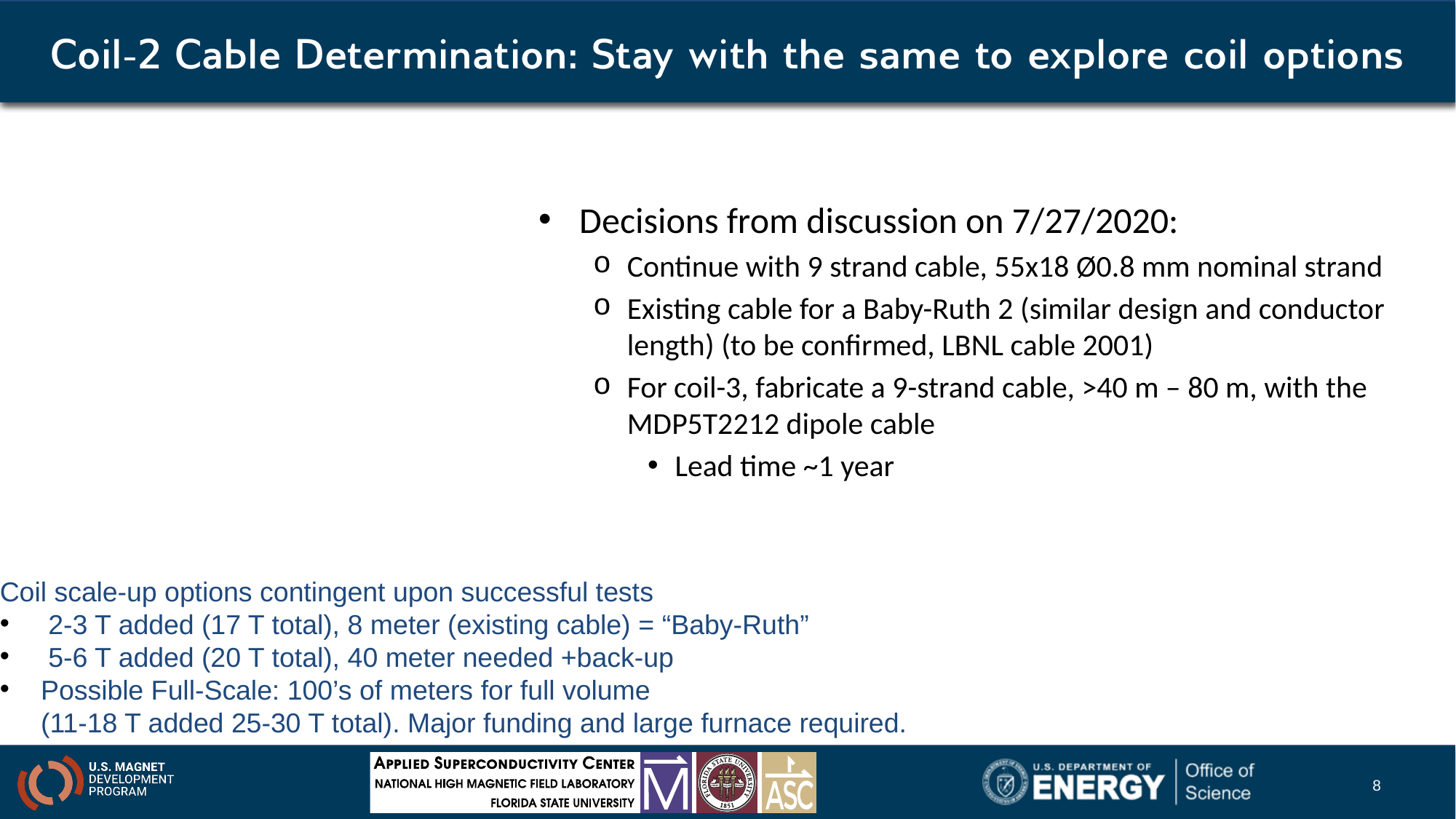

# Coil-2 Cable Determination: Stay with the same to explore coil options
Decisions from discussion on 7/27/2020:
Continue with 9 strand cable, 55x18 Ø0.8 mm nominal strand
Existing cable for a Baby-Ruth 2 (similar design and conductor length) (to be confirmed, LBNL cable 2001)
For coil-3, fabricate a 9-strand cable, >40 m – 80 m, with the MDP5T2212 dipole cable
Lead time ~1 year
Coil scale-up options contingent upon successful tests
 2-3 T added (17 T total), 8 meter (existing cable) = “Baby-Ruth”
 5-6 T added (20 T total), 40 meter needed +back-up
Possible Full-Scale: 100’s of meters for full volume
(11-18 T added 25-30 T total). Major funding and large furnace required.
8